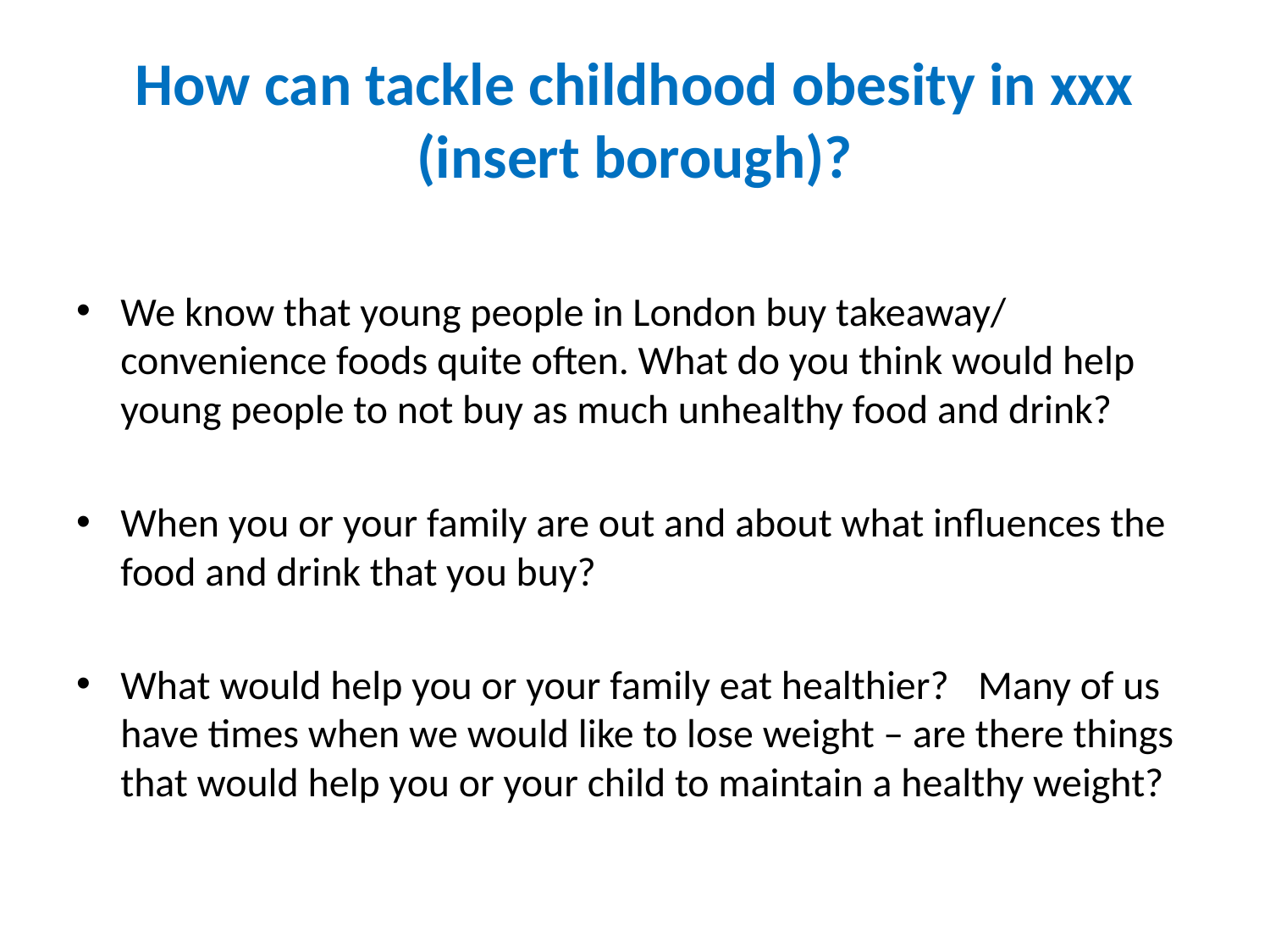

# How can tackle childhood obesity in xxx (insert borough)?

We know that young people in London buy takeaway/ convenience foods quite often. What do you think would help young people to not buy as much unhealthy food and drink?

When you or your family are out and about what influences the food and drink that you buy?

What would help you or your family eat healthier?   Many of us have times when we would like to lose weight – are there things that would help you or your child to maintain a healthy weight?